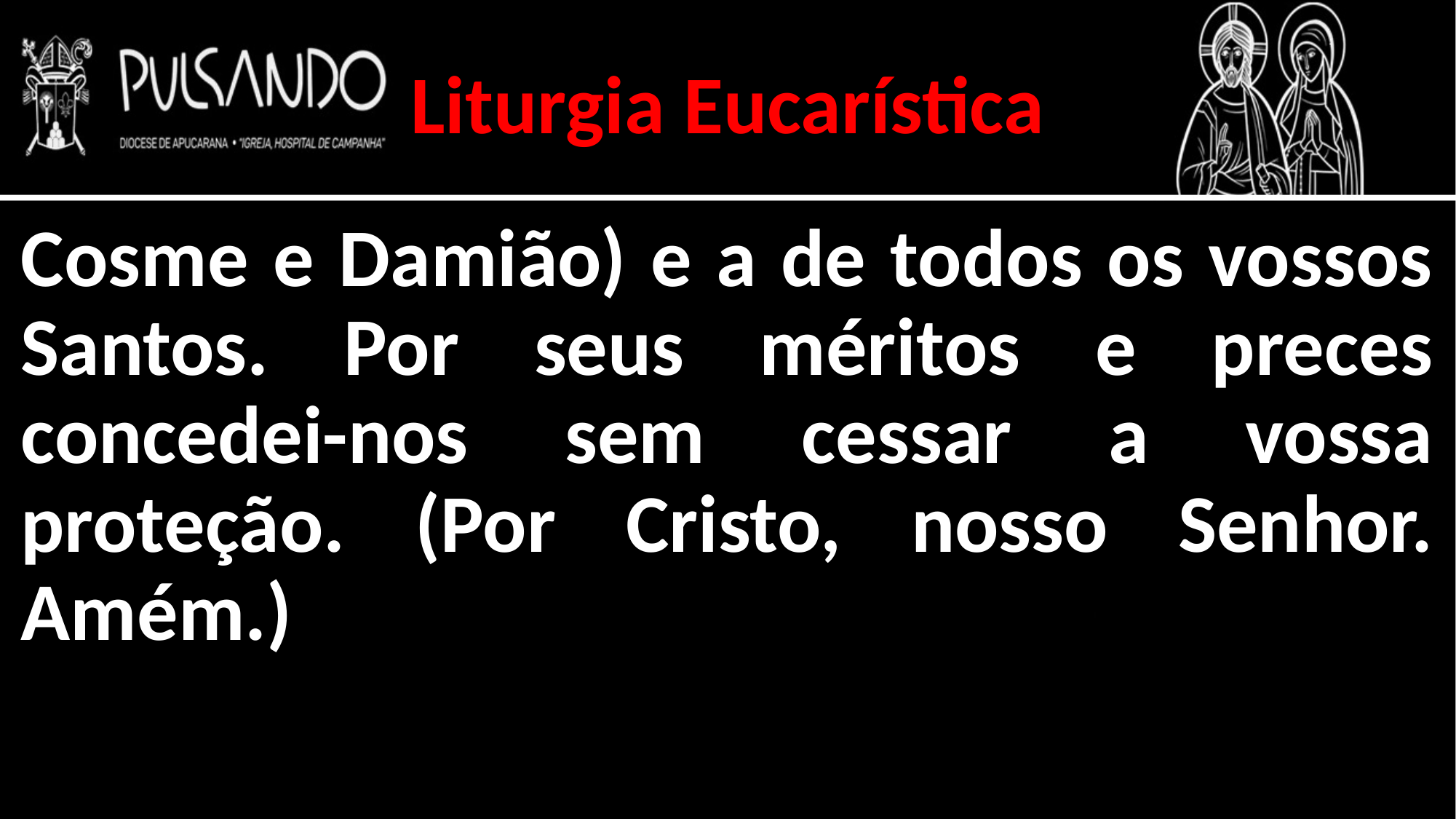

Liturgia Eucarística
Cosme e Damião) e a de todos os vossos Santos. Por seus méritos e preces concedei-nos sem cessar a vossa proteção. (Por Cristo, nosso Senhor. Amém.)